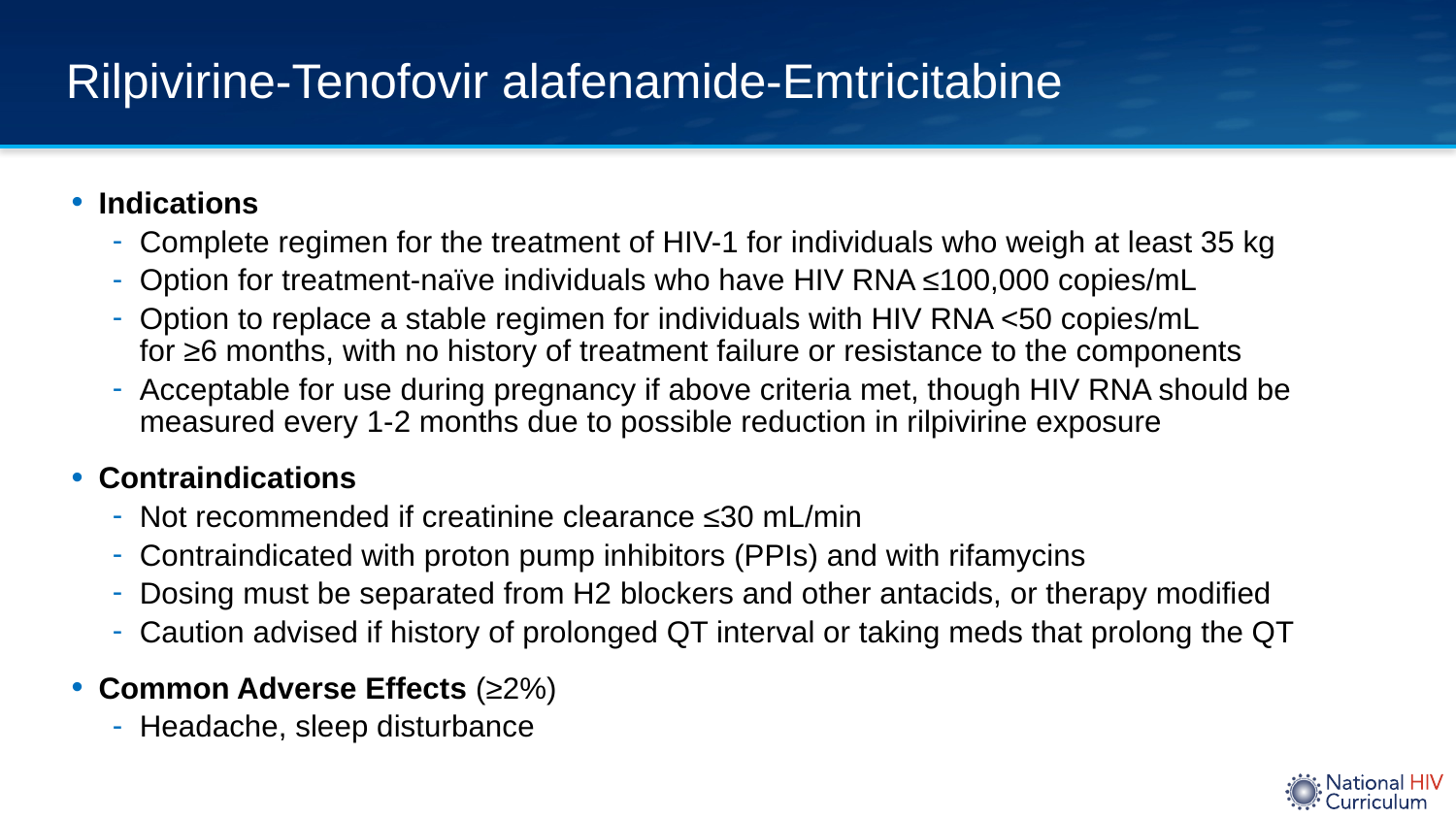

# Rilpivirine-Tenofovir alafenamide-Emtricitabine
Indications
Complete regimen for the treatment of HIV-1 for individuals who weigh at least 35 kg
Option for treatment-naïve individuals who have HIV RNA ≤100,000 copies/mL
Option to replace a stable regimen for individuals with HIV RNA <50 copies/mL
for ≥6 months, with no history of treatment failure or resistance to the components
Acceptable for use during pregnancy if above criteria met, though HIV RNA should be measured every 1-2 months due to possible reduction in rilpivirine exposure
Contraindications
Not recommended if creatinine clearance ≤30 mL/min
Contraindicated with proton pump inhibitors (PPIs) and with rifamycins
Dosing must be separated from H2 blockers and other antacids, or therapy modified
Caution advised if history of prolonged QT interval or taking meds that prolong the QT
Common Adverse Effects (≥2%)
Headache, sleep disturbance